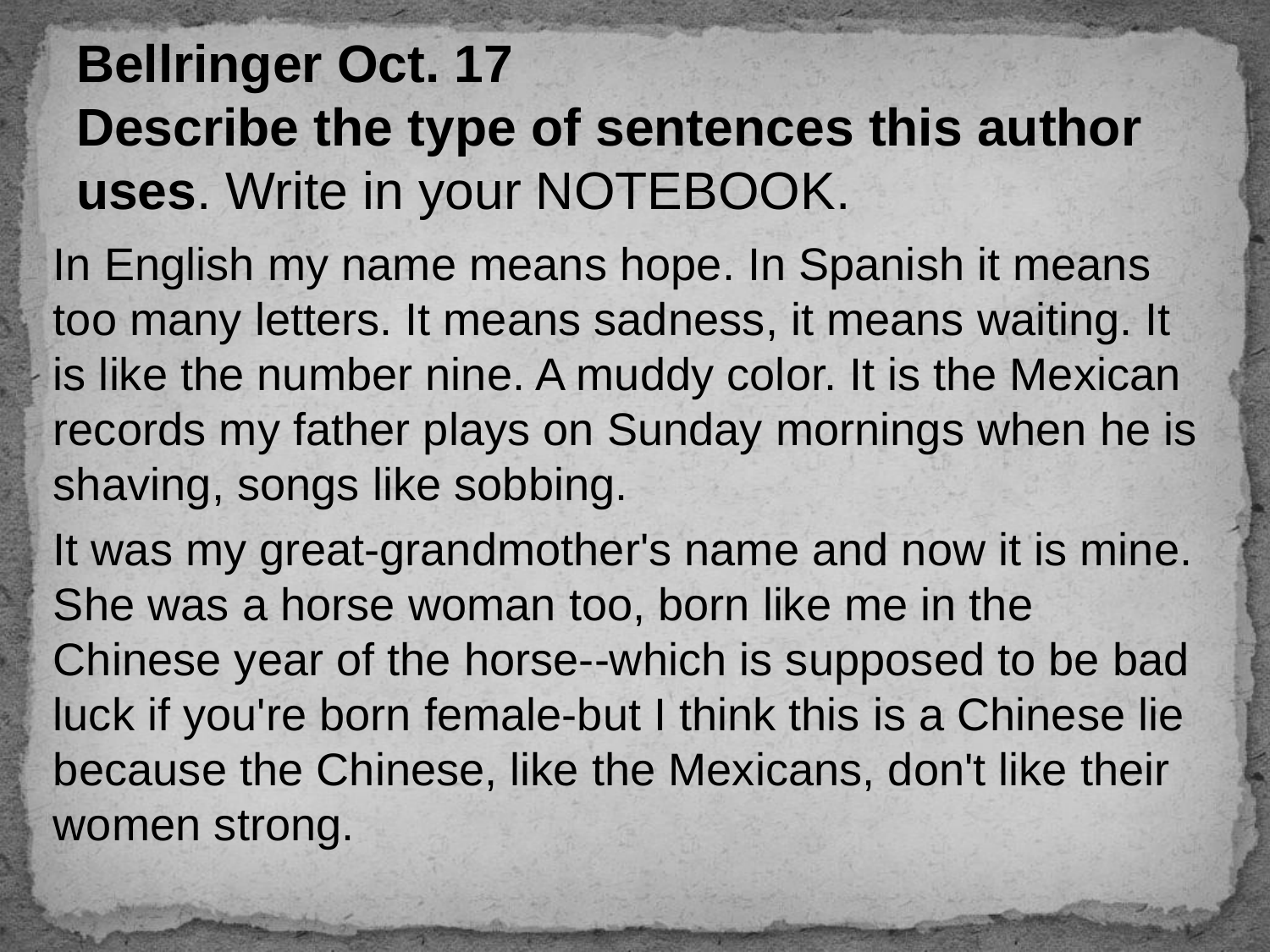

# Bellringer Oct. 17 Describe the type of sentences this author uses. Write in your NOTEBOOK.
In English my name means hope. In Spanish it means too many letters. It means sadness, it means waiting. It is like the number nine. A muddy color. It is the Mexican records my father plays on Sunday mornings when he is shaving, songs like sobbing.
It was my great-grandmother's name and now it is mine. She was a horse woman too, born like me in the Chinese year of the horse--which is supposed to be bad luck if you're born female-but I think this is a Chinese lie because the Chinese, like the Mexicans, don't like their women strong.